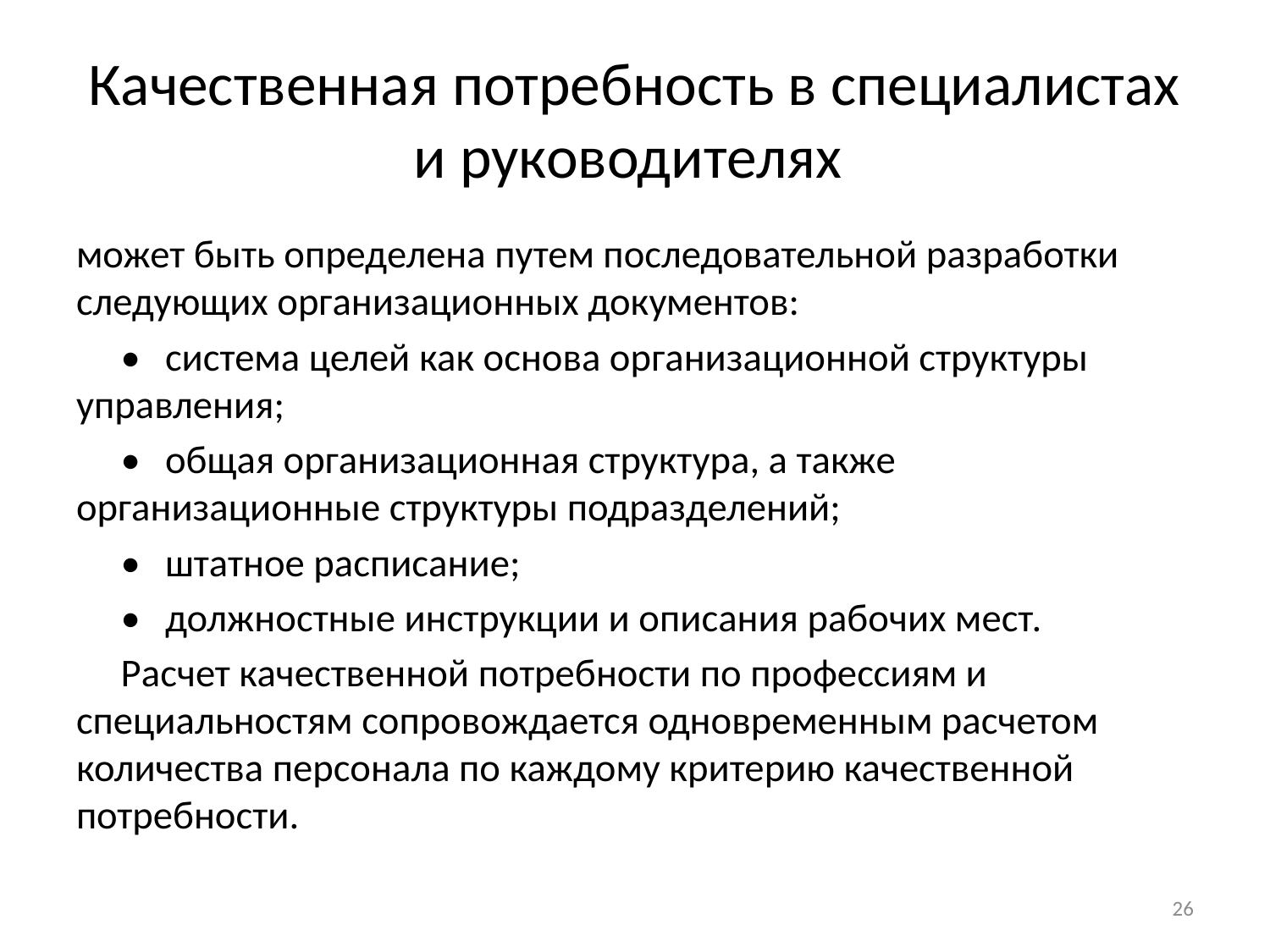

# Качественная потребность в специалистах и руководителях
может быть определена путем последовательной разработки следующих организационных документов:
•	система целей как основа организационной структуры управления;
•	общая организационная структура, а также организационные структуры подразделений;
•	штатное расписание;
•	должностные инструкции и описания рабочих мест.
Расчет качественной потребности по профессиям и специальностям сопровождается одновременным расчетом количества персонала по каждому критерию качественной потребности.

26